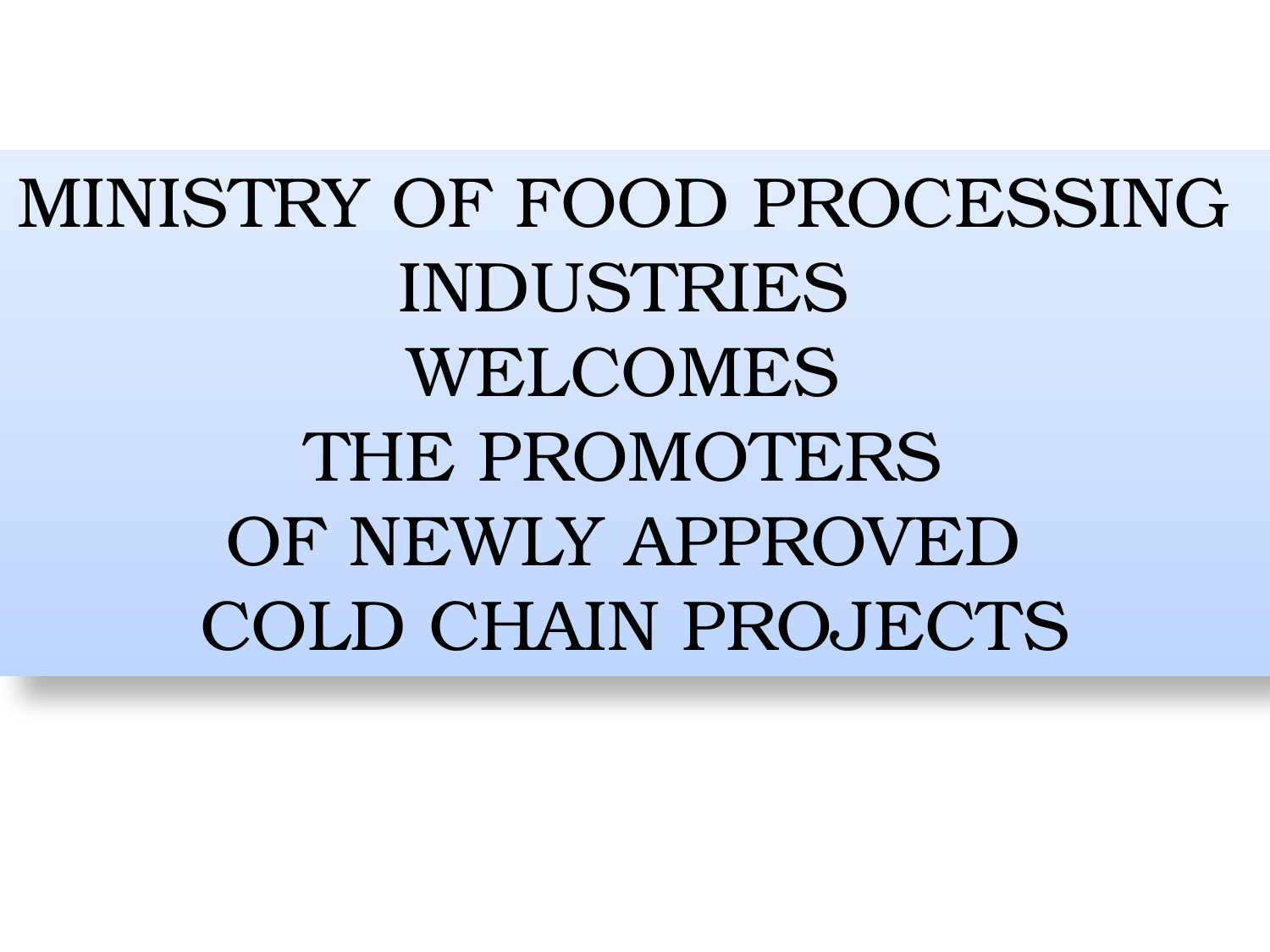

MINISTRY OF FOOD PROCESSING
INDUSTRIES
WELCOMES
THE PROMOTERS
OF NEWLY APPROVED
COLD CHAIN PROJECTS